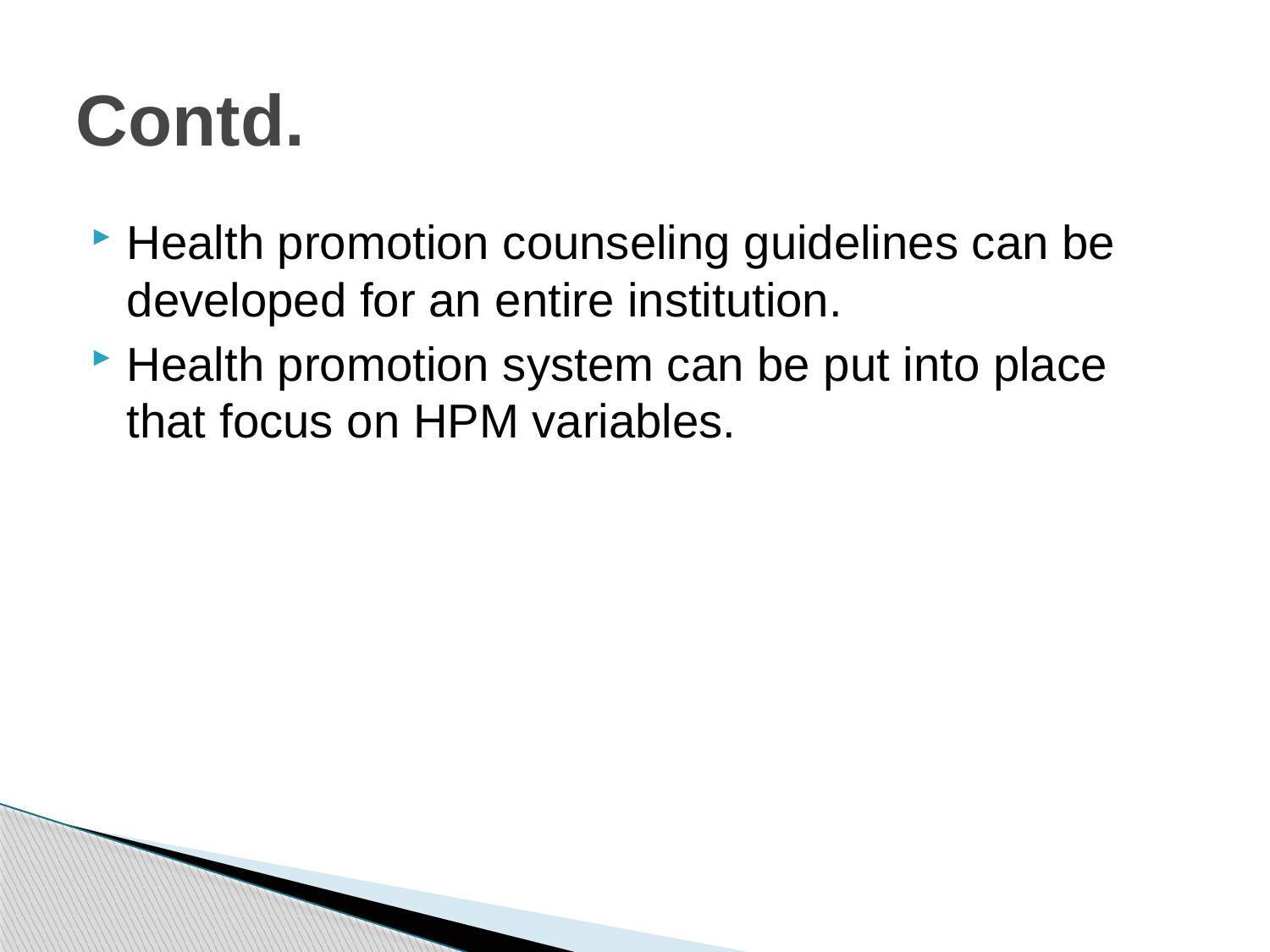

# Contd.
Health promotion counseling guidelines can be developed for an entire institution.
Health promotion system can be put into place that focus on HPM variables.